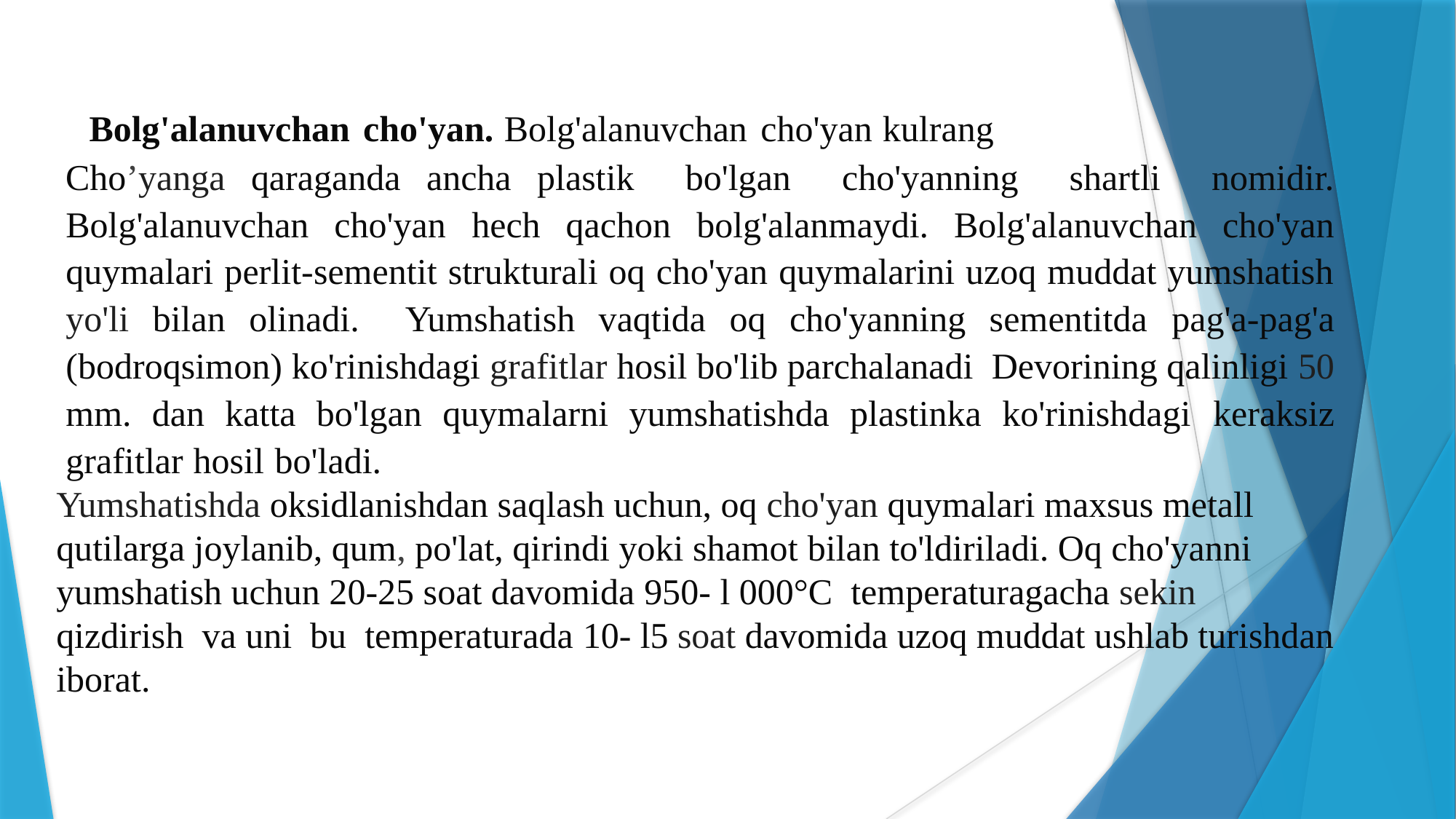

Bolg'alanuvchan cho'yan. Bolg'alanuvchan cho'yan kulrang
Cho’yanga qaraganda ancha plastik  bo'lgan  cho'yanning  shartli  nomidir. Bolg'alanuvchan cho'yan hech qachon bolg'alanmaydi. Bolg'alanuvchan cho'yan quymalari perlit-sementit strukturali oq cho'yan quymalarini uzoq muddat yumshatish yo'li bilan olinadi.  Yumshatish vaqtida oq cho'yanning sementitda pag'a-pag'a (bodroqsimon) ko'rinishdagi grafitlar hosil bo'lib parchalanadi  Devorining qalinligi 50 mm. dan katta bo'lgan quymalarni yumshatishda plastinka ko'rinishdagi keraksiz grafitlar hosil bo'ladi.
Yumshatishda oksidlanishdan saqlash uchun, oq cho'yan quymalari maxsus metall qutilarga joylanib, qum, po'lat, qirindi yoki shamot bilan to'ldiriladi. Oq cho'yanni yumshatish uchun 20-25 soat davomida 950- l 000°C  temperaturagacha sekin  qizdirish  va uni  bu  temperaturada 10- l5 soat davomida uzoq muddat ushlab turishdan iborat.